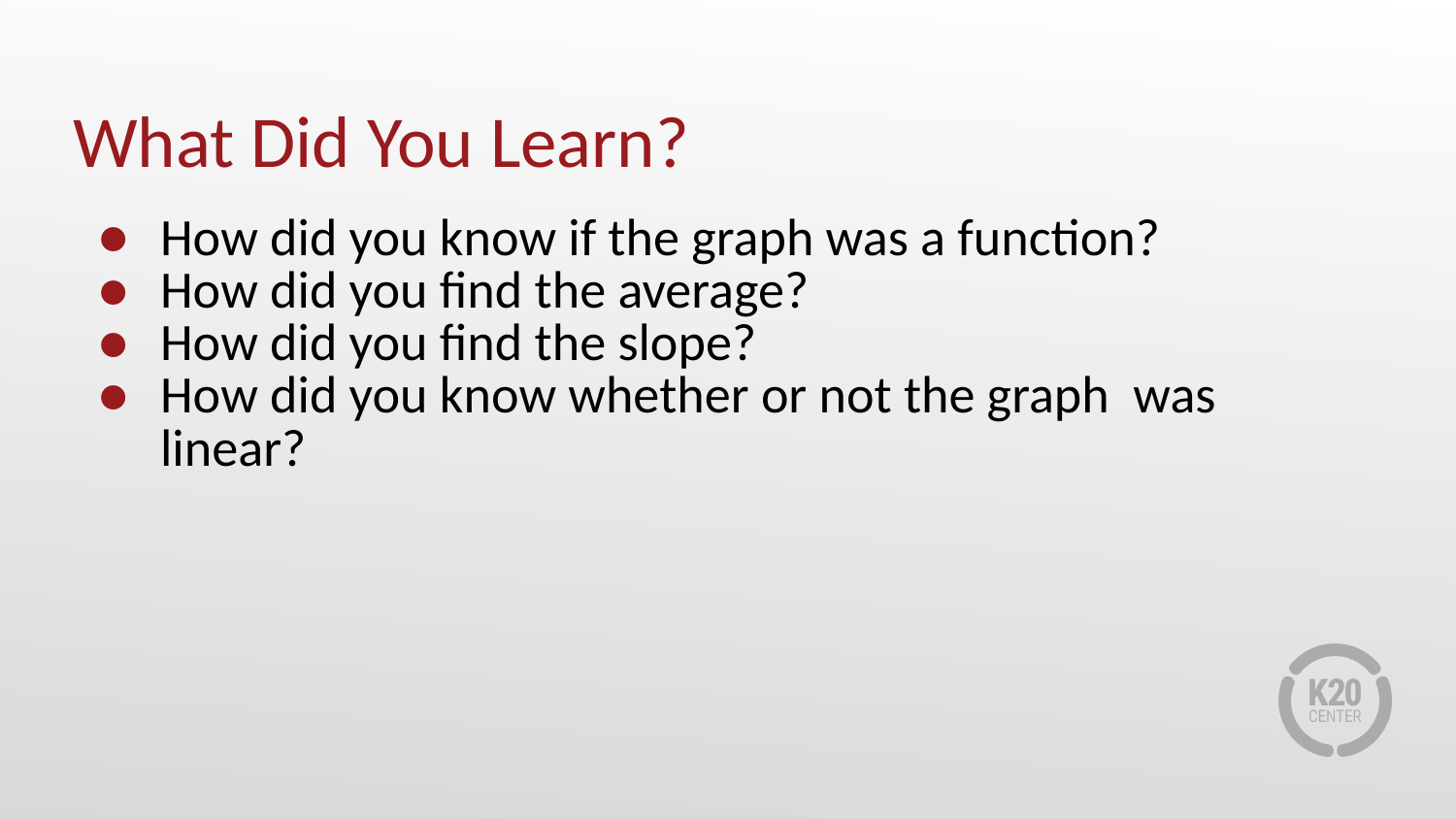

# What Did You Learn?
How did you know if the graph was a function?
How did you find the average?
How did you find the slope?
How did you know whether or not the graph  was linear?